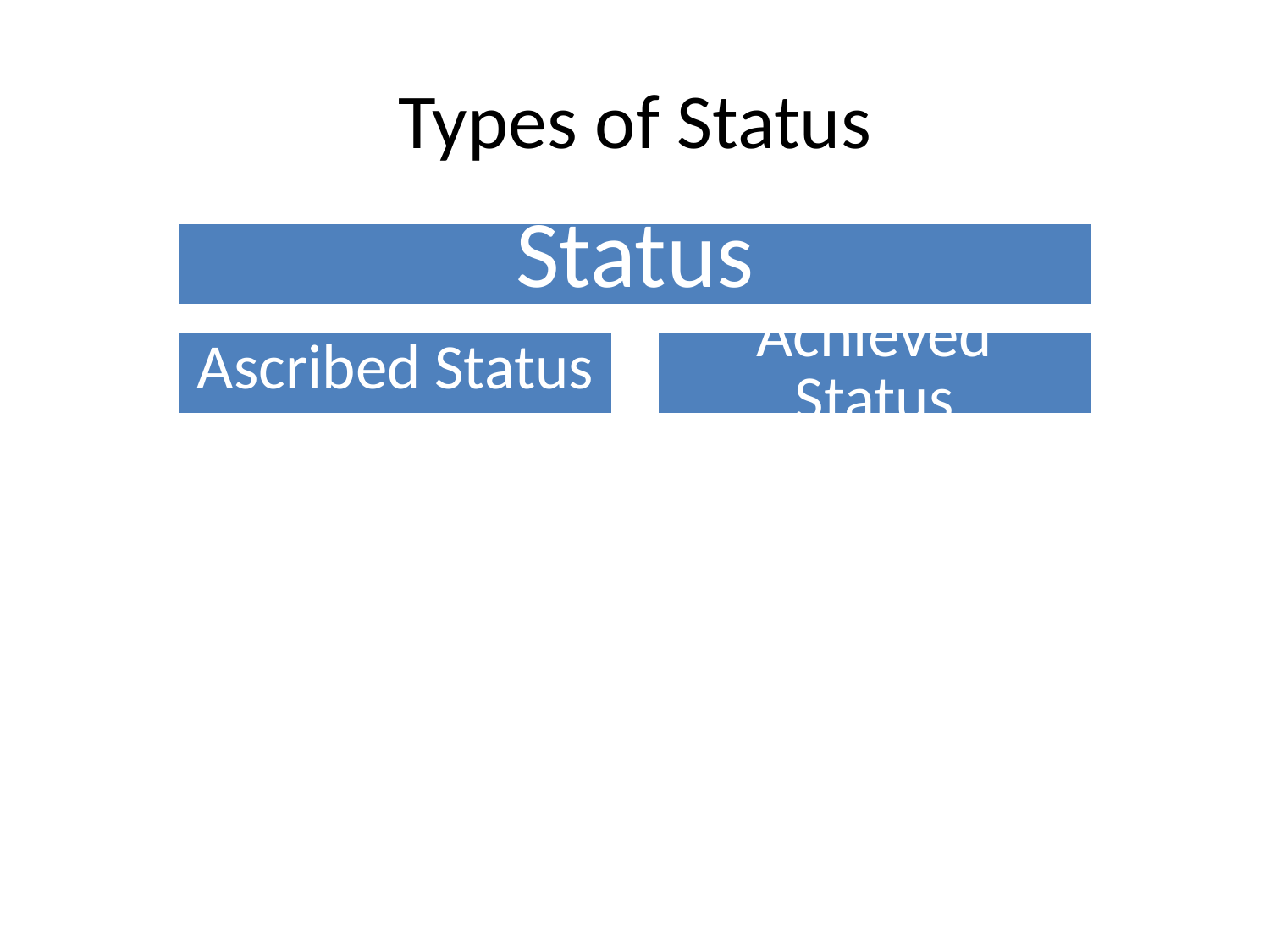

# Types of Status
Status
Ascribed Status
Achieved Status